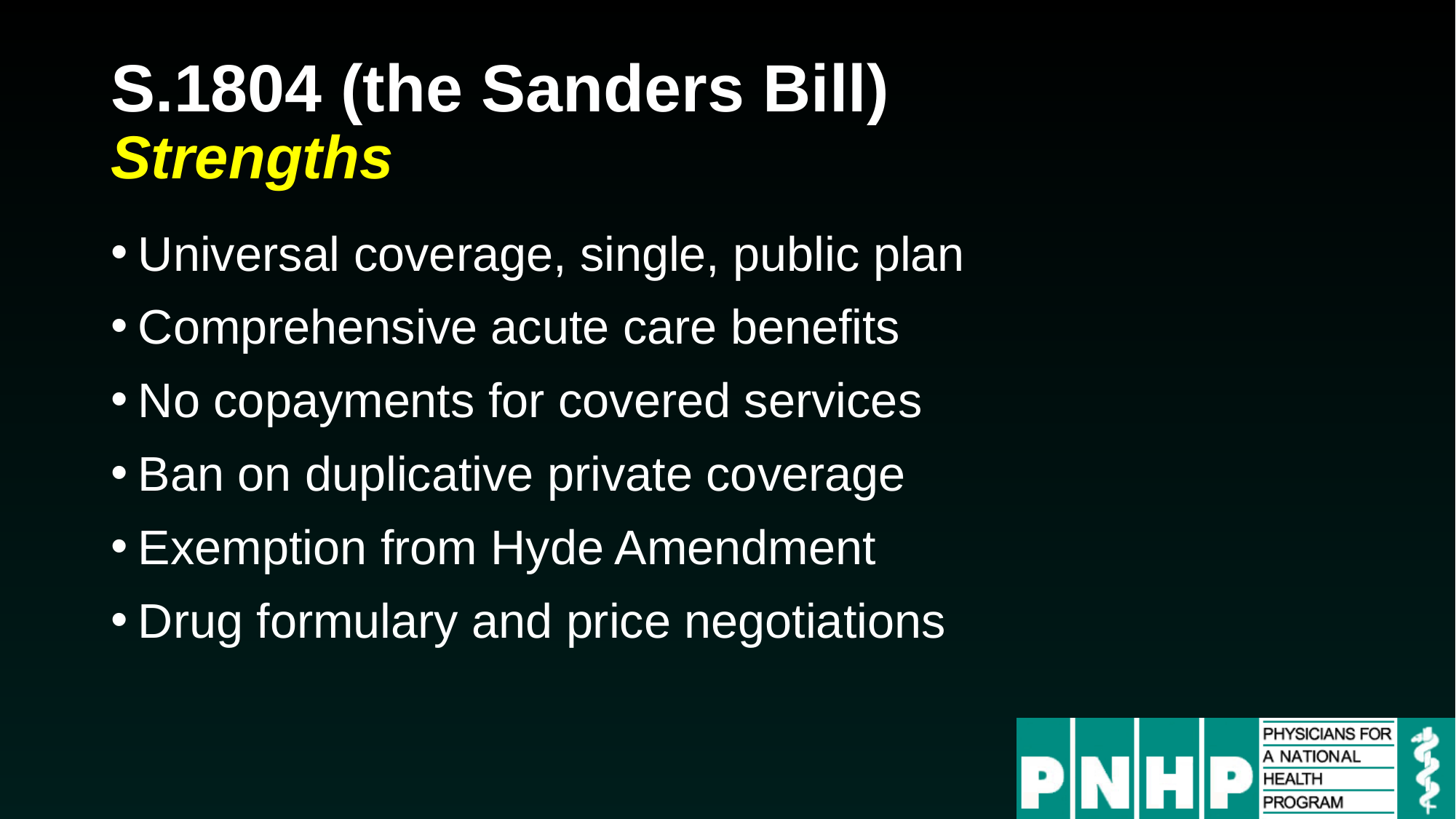

# S.1804 (the Sanders Bill) Strengths
Universal coverage, single, public plan
Comprehensive acute care benefits
No copayments for covered services
Ban on duplicative private coverage
Exemption from Hyde Amendment
Drug formulary and price negotiations